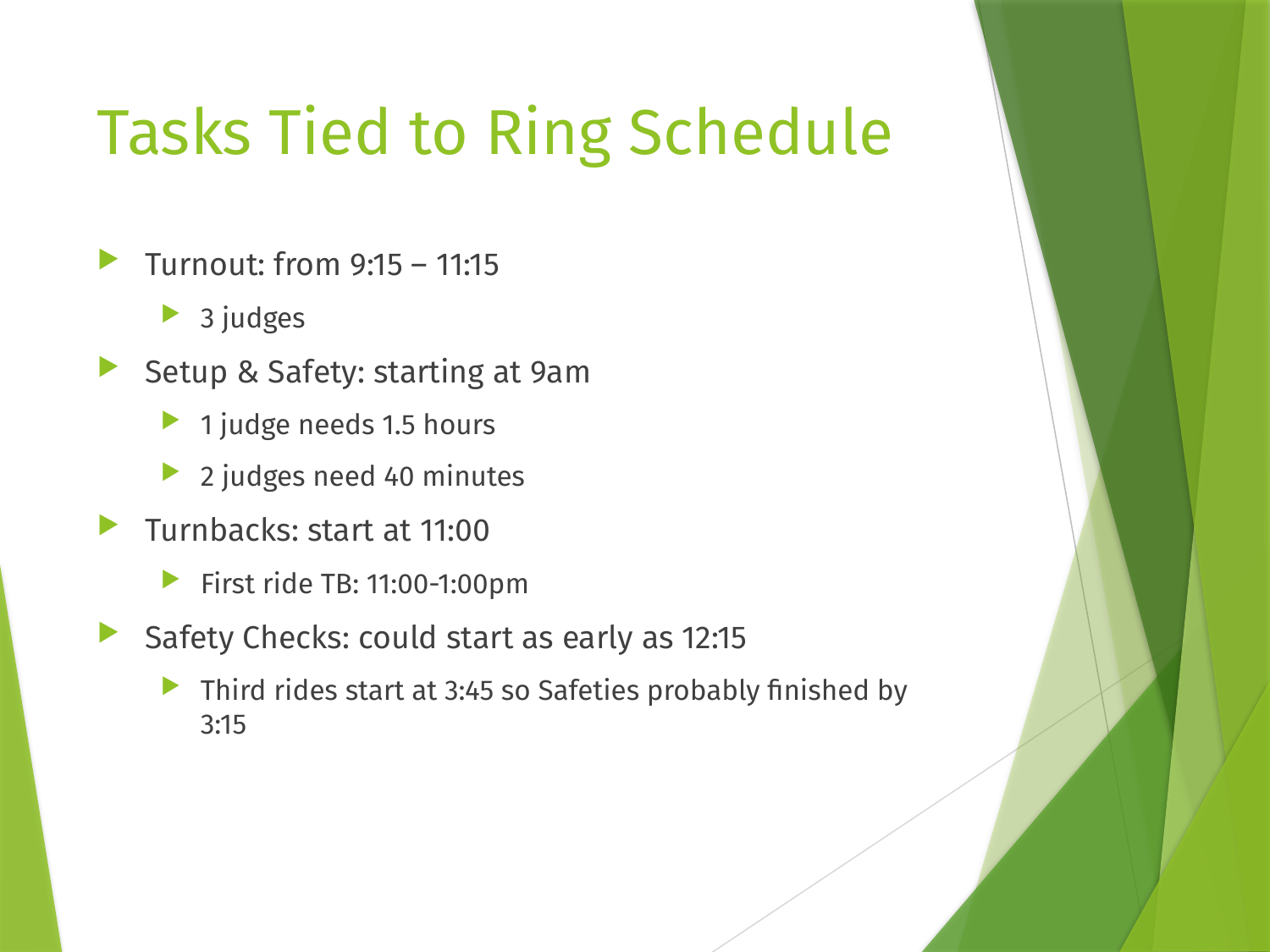

# Tasks Tied to Ring Schedule
Turnout: from 9:15 – 11:15
3 judges
Setup & Safety: starting at 9am
1 judge needs 1.5 hours
2 judges need 40 minutes
Turnbacks: start at 11:00
First ride TB: 11:00-1:00pm
Safety Checks: could start as early as 12:15
Third rides start at 3:45 so Safeties probably finished by 3:15